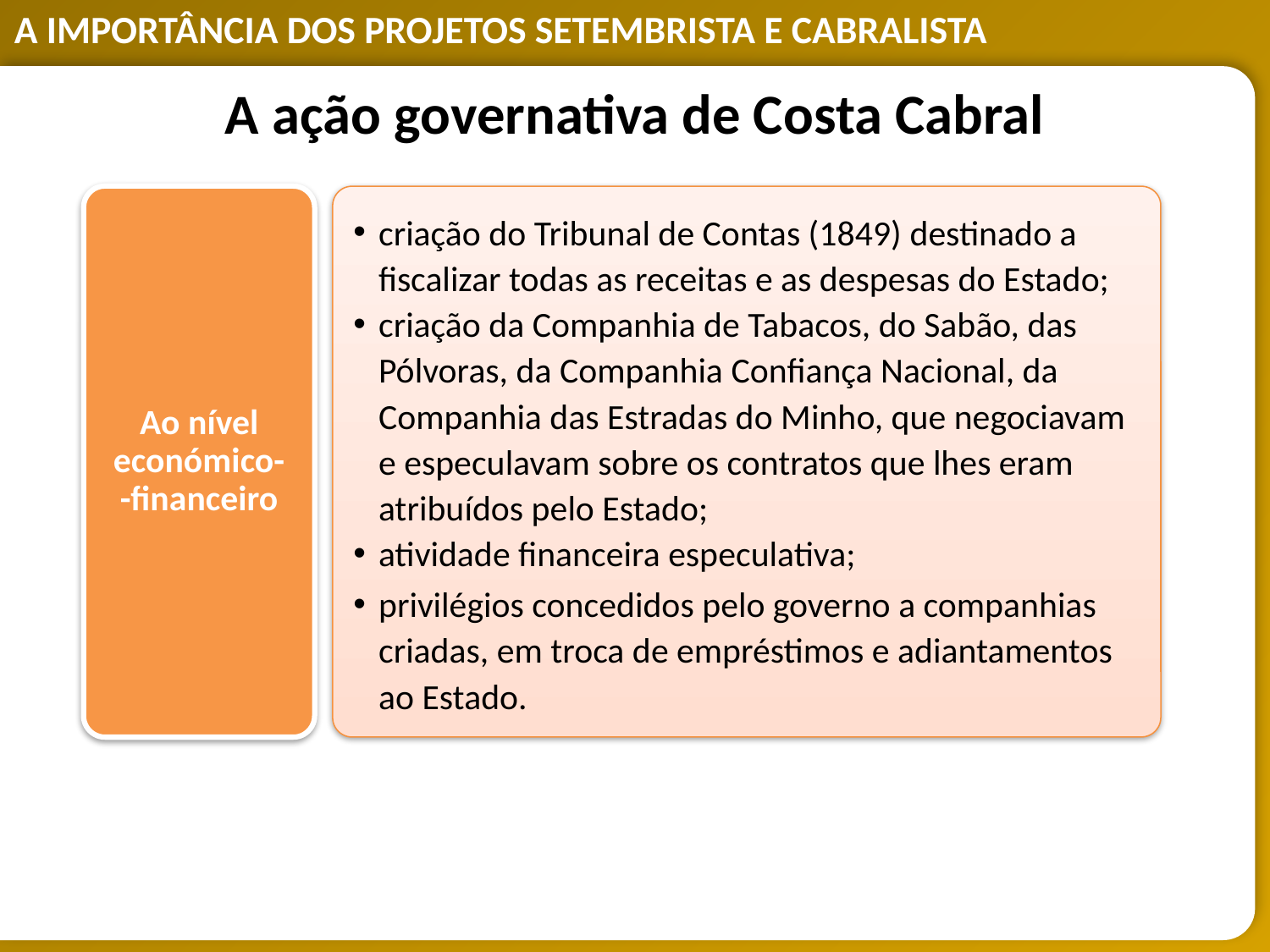

A ação governativa de Costa Cabral
Ao nível económico-
-financeiro
criação do Tribunal de Contas (1849) destinado a fiscalizar todas as receitas e as despesas do Estado;
criação da Companhia de Tabacos, do Sabão, das Pólvoras, da Companhia Confiança Nacional, da Companhia das Estradas do Minho, que negociavam e especulavam sobre os contratos que lhes eram atribuídos pelo Estado;
atividade financeira especulativa;
privilégios concedidos pelo governo a companhias criadas, em troca de empréstimos e adiantamentos ao Estado.